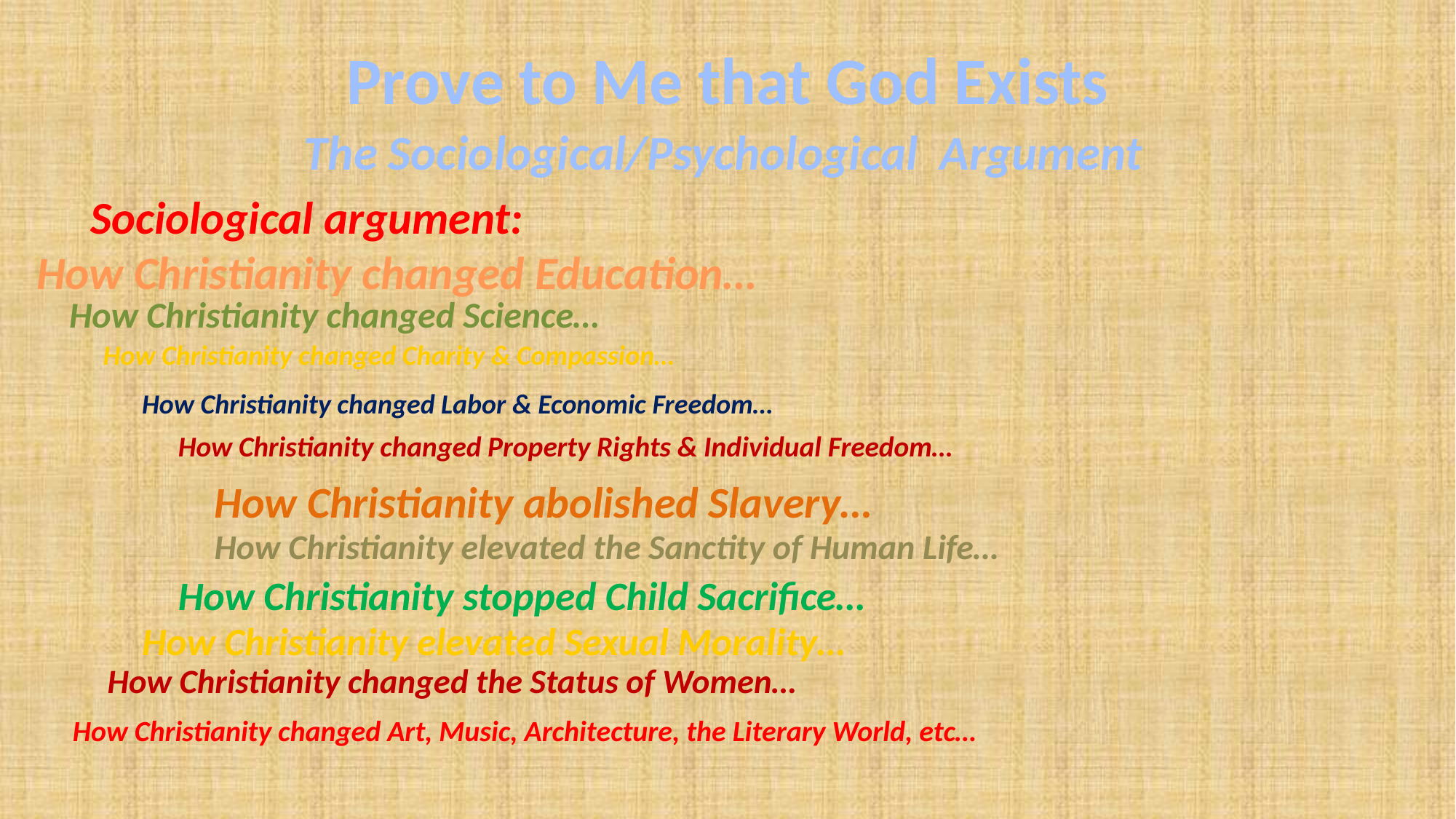

# Prove to Me that God Exists
The Sociological/Psychological  Argument
Sociological argument:
How Christianity changed Education…
How Christianity changed Science…
How Christianity changed Charity & Compassion…
How Christianity changed Labor & Economic Freedom…
How Christianity changed Property Rights & Individual Freedom…
How Christianity abolished Slavery…
How Christianity elevated the Sanctity of Human Life…
How Christianity stopped Child Sacrifice…
How Christianity elevated Sexual Morality…
How Christianity changed the Status of Women…
How Christianity changed Art, Music, Architecture, the Literary World, etc…